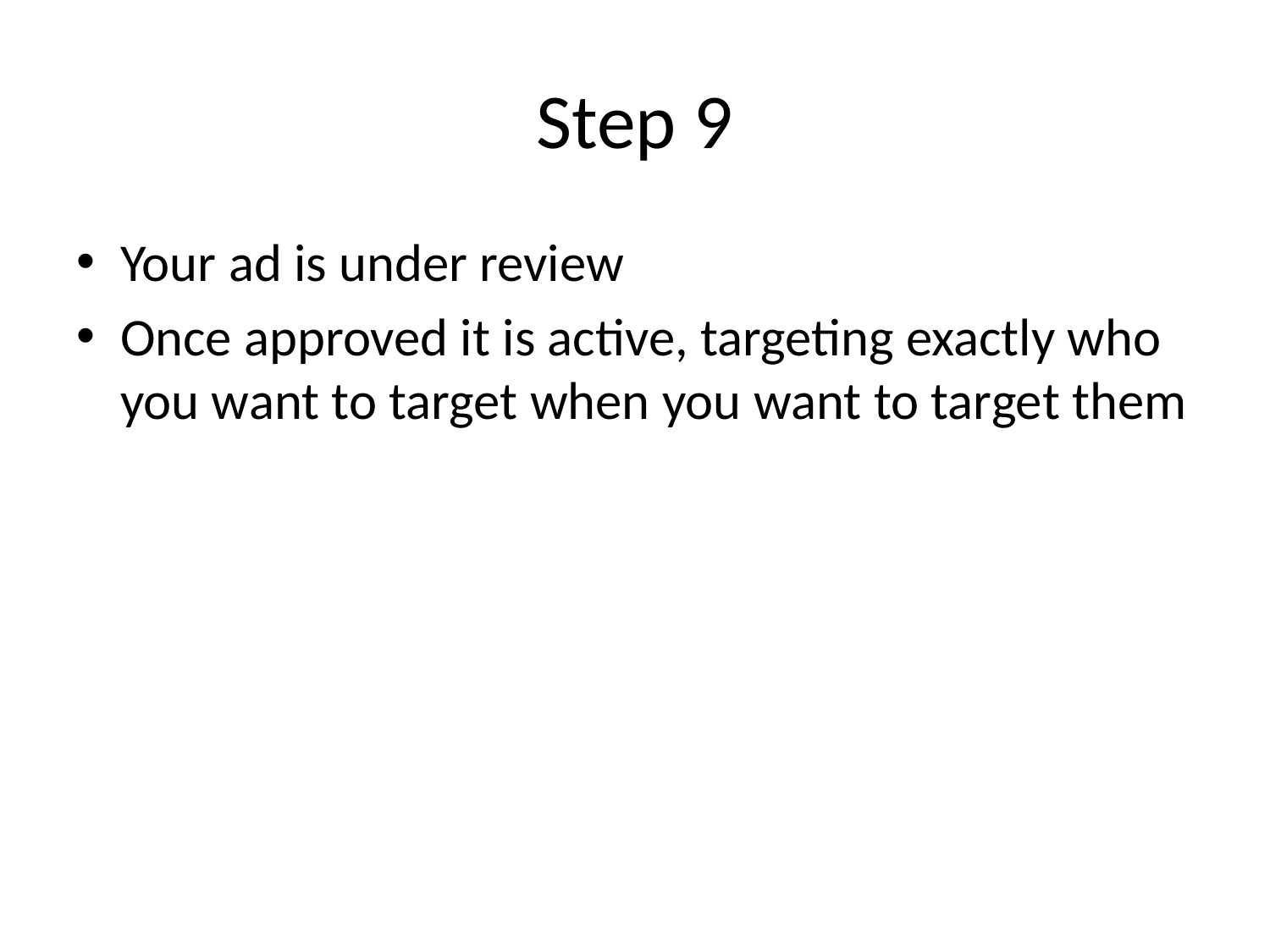

# Step 9
Your ad is under review
Once approved it is active, targeting exactly who you want to target when you want to target them

So STOP………